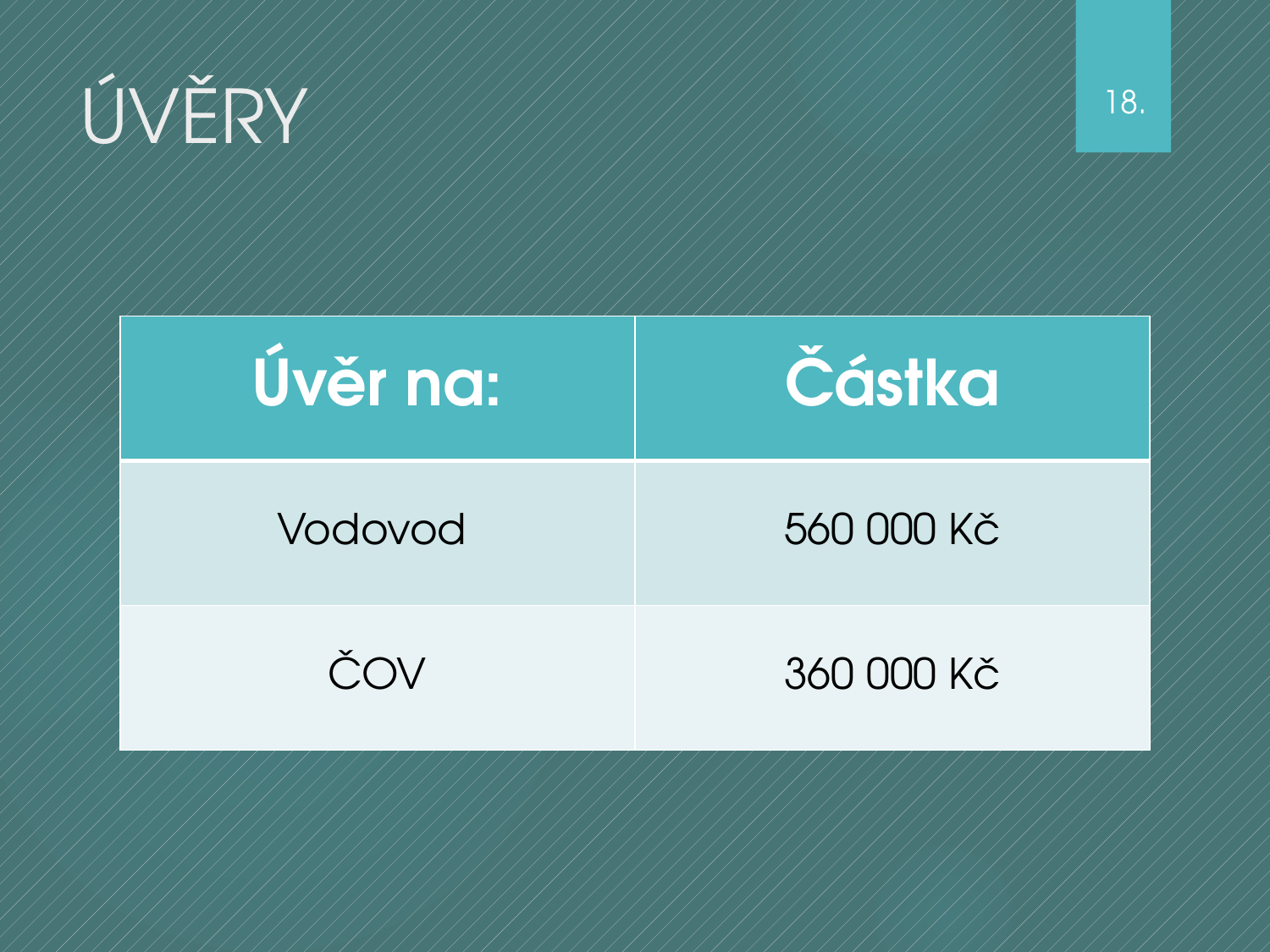

# ÚVĚRY
18.
| Úvěr na: | Částka |
| --- | --- |
| Vodovod | 560 000 Kč |
| ČOV | 360 000 Kč |